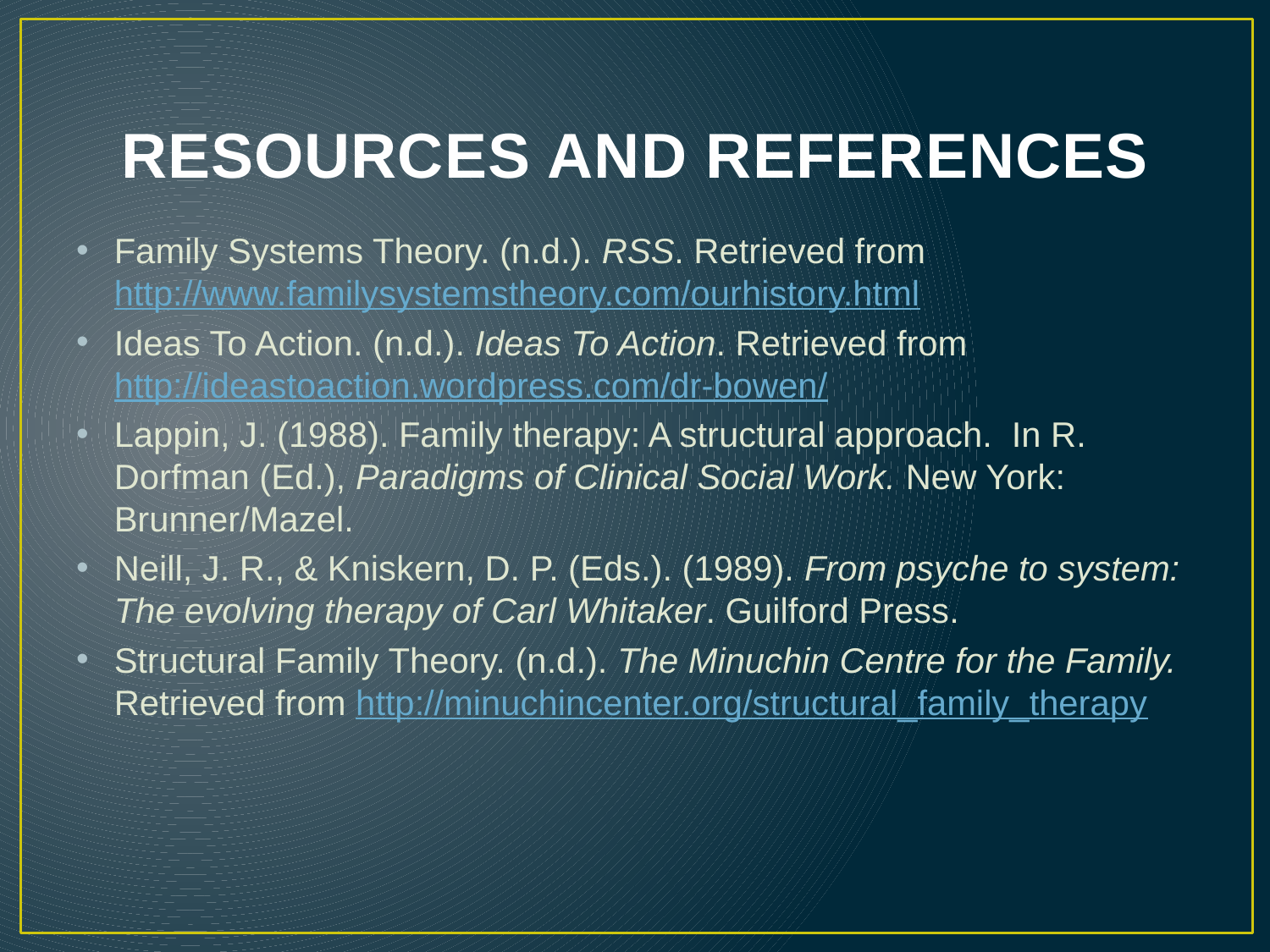

# RESOURCES AND REFERENCES
Family Systems Theory. (n.d.). RSS. Retrieved from http://www.familysystemstheory.com/ourhistory.html
Ideas To Action. (n.d.). Ideas To Action. Retrieved from http://ideastoaction.wordpress.com/dr-bowen/
Lappin, J. (1988). Family therapy: A structural approach.  In R. Dorfman (Ed.), Paradigms of Clinical Social Work. New York: Brunner/Mazel.
Neill, J. R., & Kniskern, D. P. (Eds.). (1989). From psyche to system: The evolving therapy of Carl Whitaker. Guilford Press.
Structural Family Theory. (n.d.). The Minuchin Centre for the Family. Retrieved from http://minuchincenter.org/structural_family_therapy